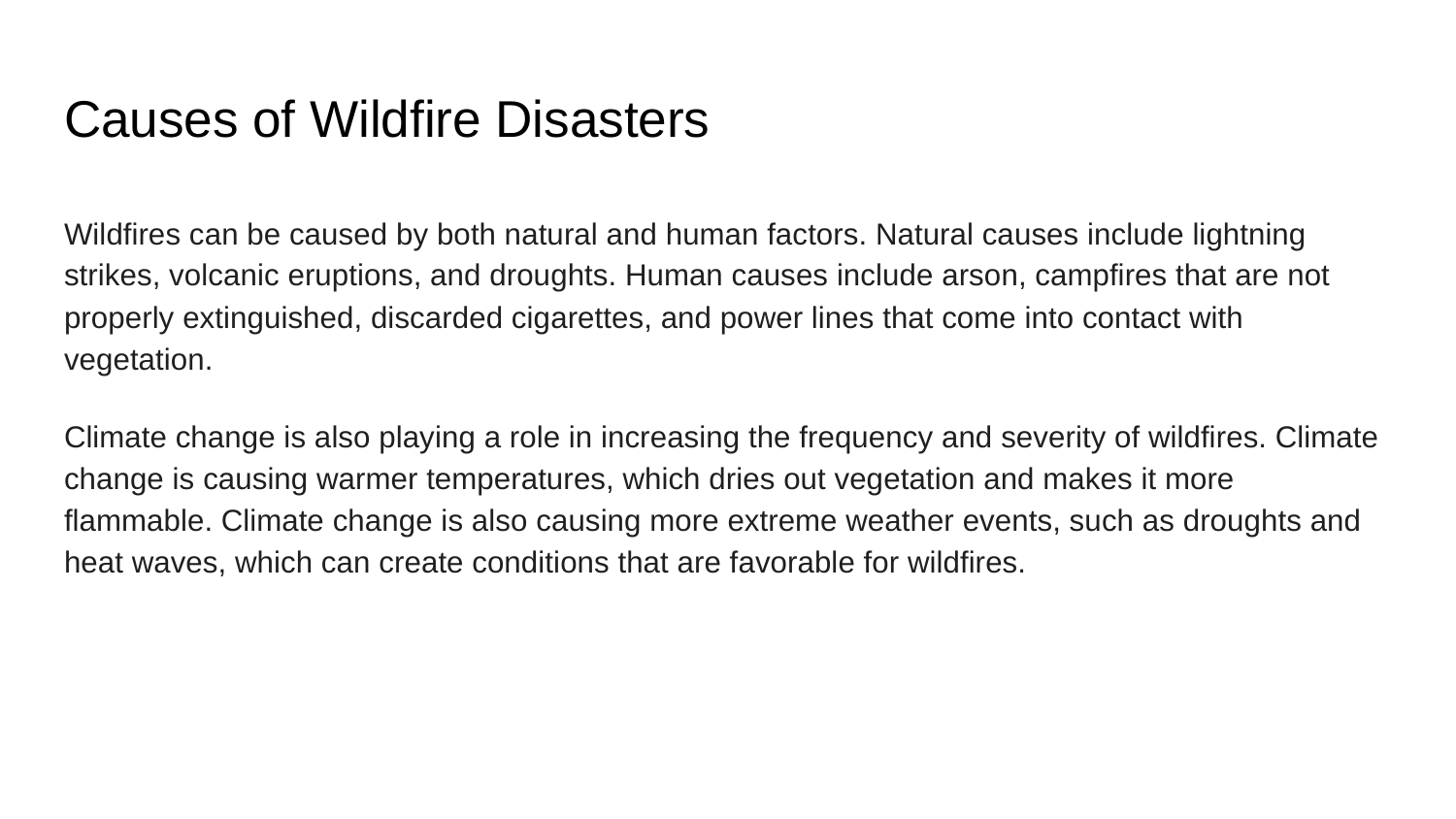

# Causes of Wildfire Disasters
Wildfires can be caused by both natural and human factors. Natural causes include lightning strikes, volcanic eruptions, and droughts. Human causes include arson, campfires that are not properly extinguished, discarded cigarettes, and power lines that come into contact with vegetation.
Climate change is also playing a role in increasing the frequency and severity of wildfires. Climate change is causing warmer temperatures, which dries out vegetation and makes it more flammable. Climate change is also causing more extreme weather events, such as droughts and heat waves, which can create conditions that are favorable for wildfires.